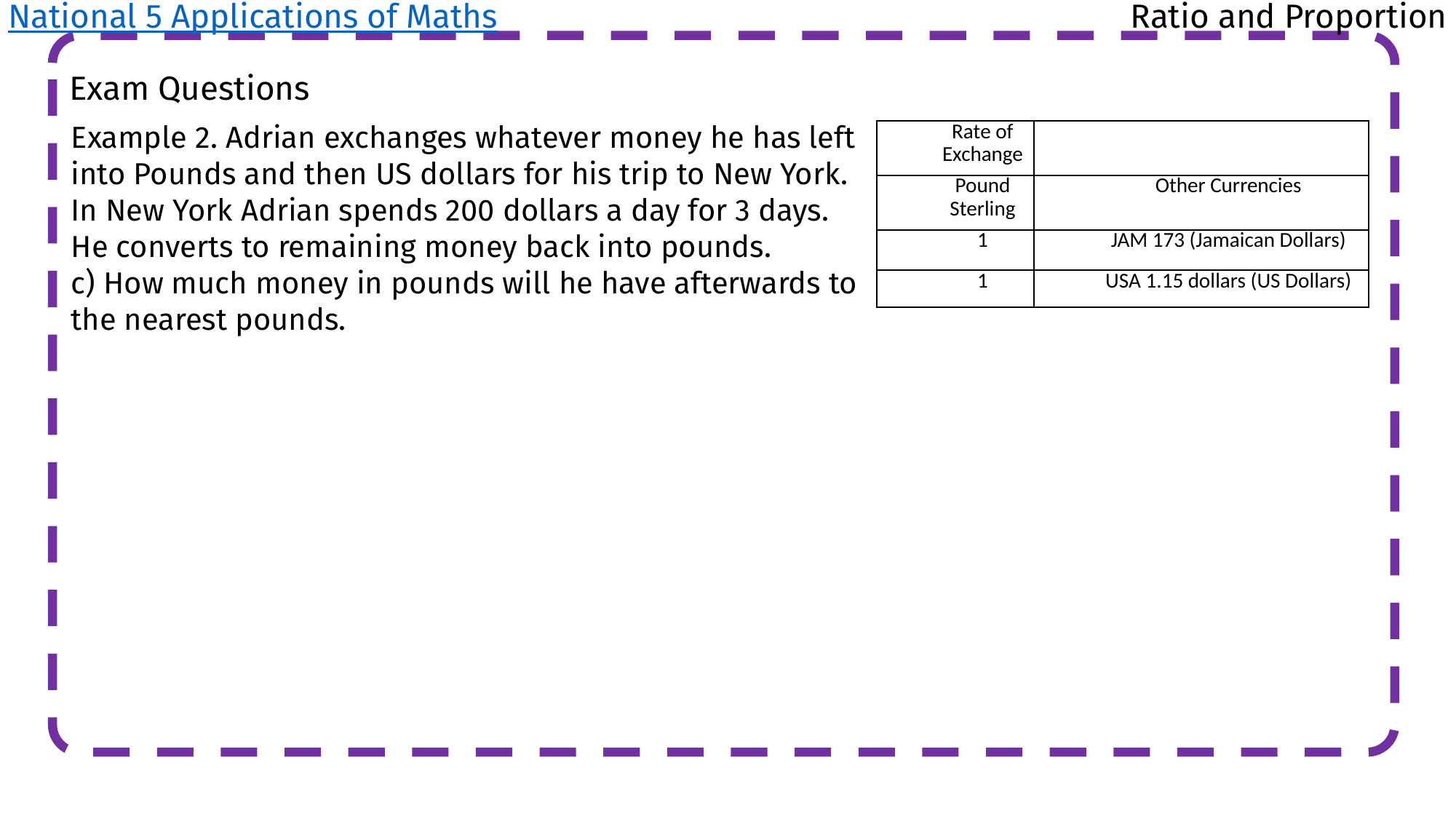

National 5 Applications of Maths
Ratio and Proportion

Exam Questions
Example 2. Adrian exchanges whatever money he has left into Pounds and then US dollars for his trip to New York.
In New York Adrian spends 200 dollars a day for 3 days.
He converts to remaining money back into pounds.
c) How much money in pounds will he have afterwards to the nearest pounds.
| Rate of Exchange |  |
| --- | --- |
| Pound Sterling | Other Currencies |
| 1 | JAM 173 (Jamaican Dollars) |
| 1 | USA 1.15 dollars (US Dollars) |